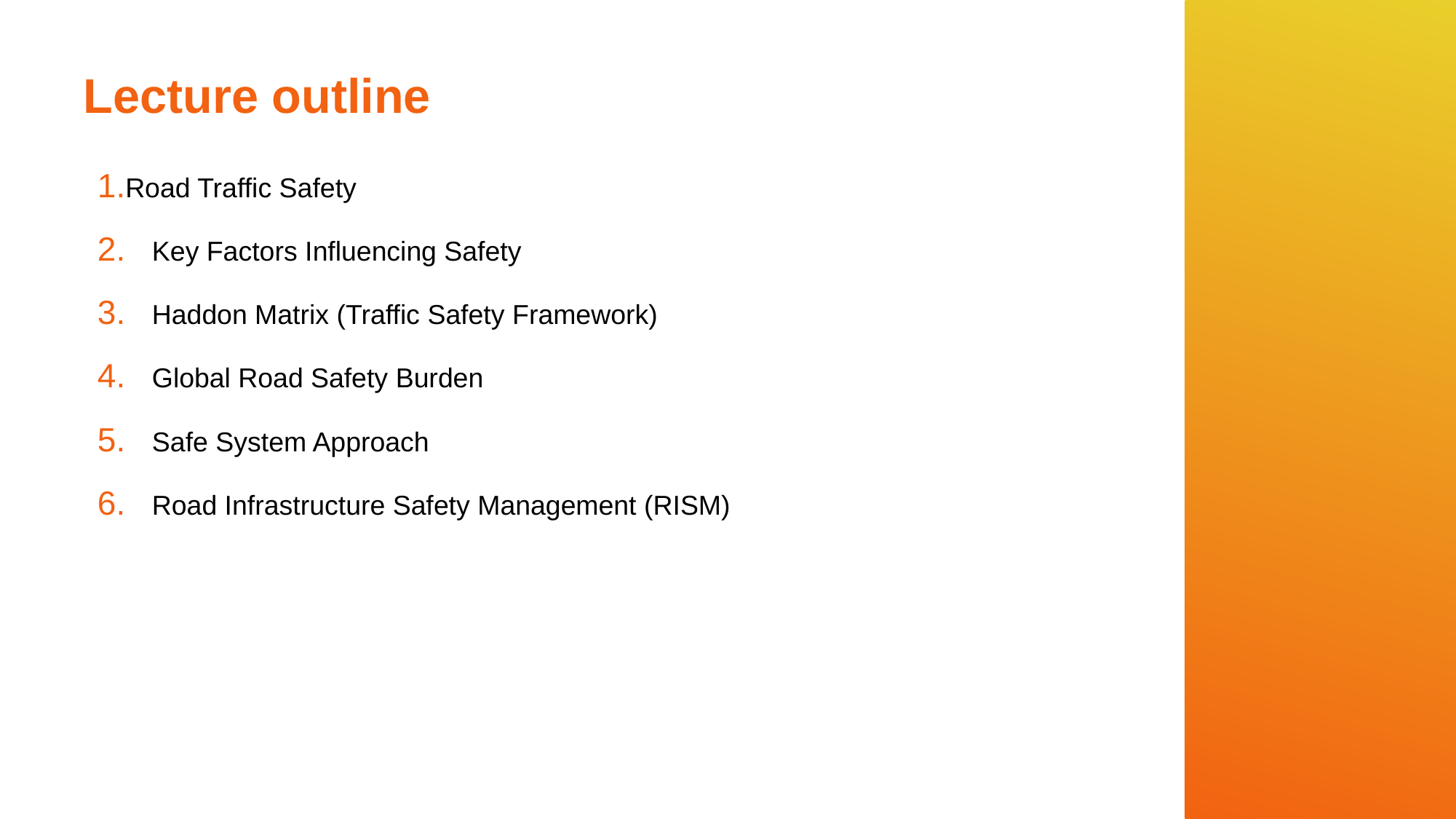

# Lecture outline
Road Traffic Safety
Key Factors Influencing Safety
Haddon Matrix (Traffic Safety Framework)
Global Road Safety Burden
Safe System Approach
Road Infrastructure Safety Management (RISM)